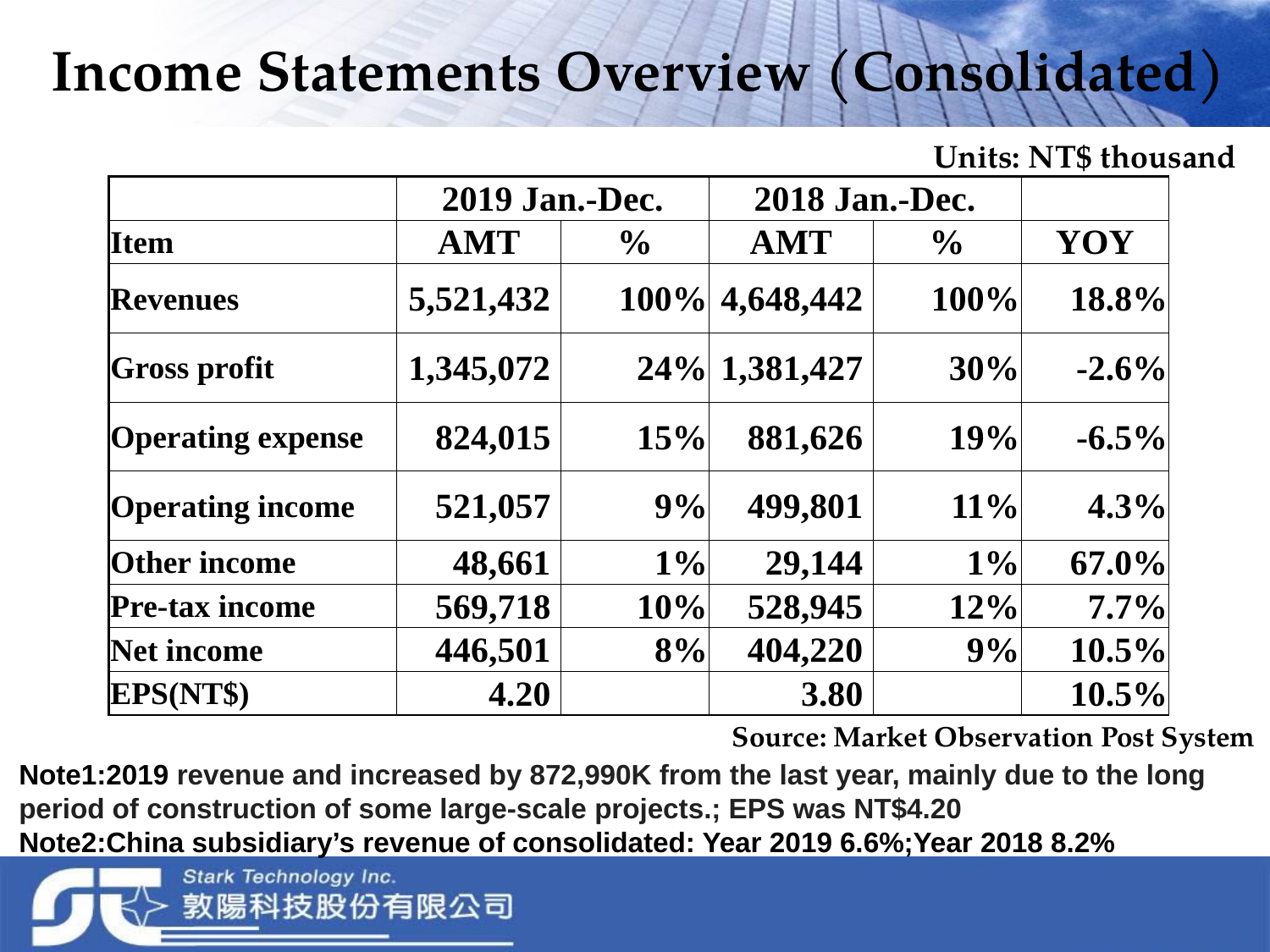

# Income Statements Overview (Consolidated)
Units: NT$ thousand
|  | 2019 Jan.-Dec. |  | 2018 Jan.-Dec. |  |  |
| --- | --- | --- | --- | --- | --- |
| Item | AMT | % | AMT | % | YOY |
| Revenues | 5,521,432 | 100% | 4,648,442 | 100% | 18.8% |
| Gross profit | 1,345,072 | 24% | 1,381,427 | 30% | -2.6% |
| Operating expense | 824,015 | 15% | 881,626 | 19% | -6.5% |
| Operating income | 521,057 | 9% | 499,801 | 11% | 4.3% |
| Other income | 48,661 | 1% | 29,144 | 1% | 67.0% |
| Pre-tax income | 569,718 | 10% | 528,945 | 12% | 7.7% |
| Net income | 446,501 | 8% | 404,220 | 9% | 10.5% |
| EPS(NT$) | 4.20 |  | 3.80 |  | 10.5% |
Source: Market Observation Post System
Note1:2019 revenue and increased by 872,990K from the last year, mainly due to the long period of construction of some large-scale projects.; EPS was NT$4.20
Note2:China subsidiary’s revenue of consolidated: Year 2019 6.6%;Year 2018 8.2%